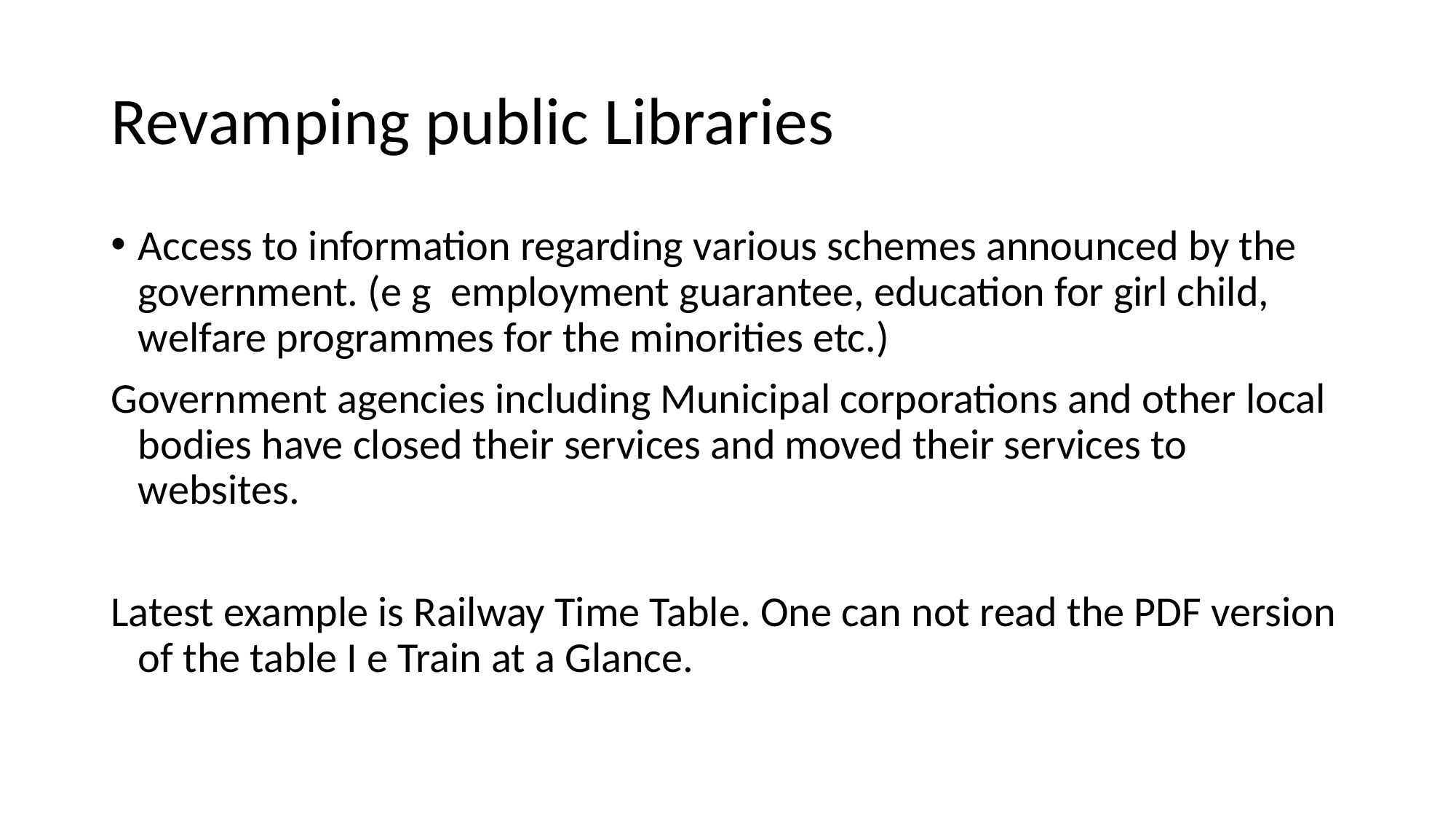

# Revamping public Libraries
Access to information regarding various schemes announced by the government. (e g  employment guarantee, education for girl child, welfare programmes for the minorities etc.)
Government agencies including Municipal corporations and other local bodies have closed their services and moved their services to websites.

Latest example is Railway Time Table. One can not read the PDF version of the table I e Train at a Glance.